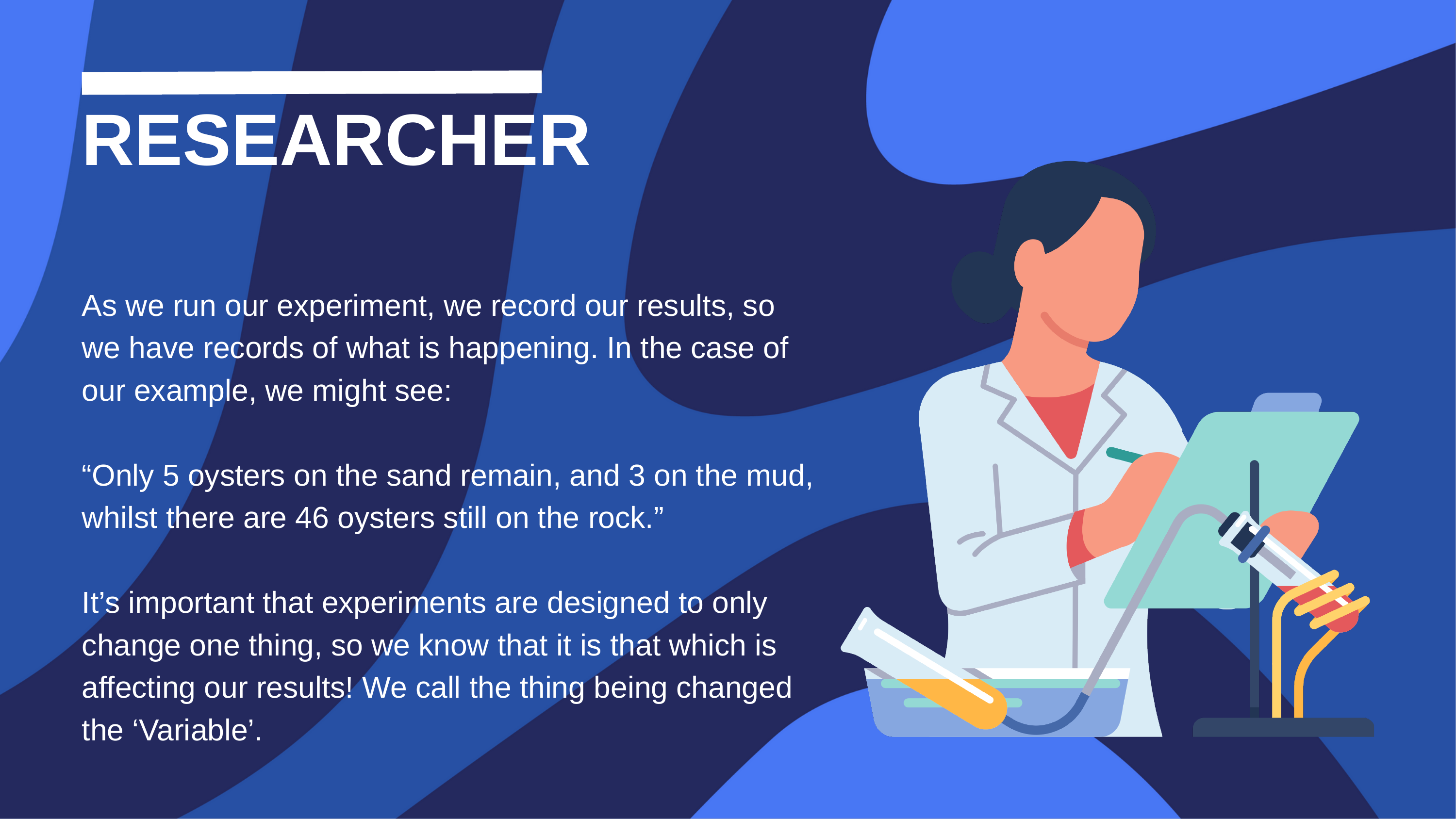

RESEARCHER

As we run our experiment, we record our results, so we have records of what is happening. In the case of our example, we might see:

“Only 5 oysters on the sand remain, and 3 on the mud, whilst there are 46 oysters still on the rock.”

It’s important that experiments are designed to only change one thing, so we know that it is that which is affecting our results! We call the thing being changed the ‘Variable’.